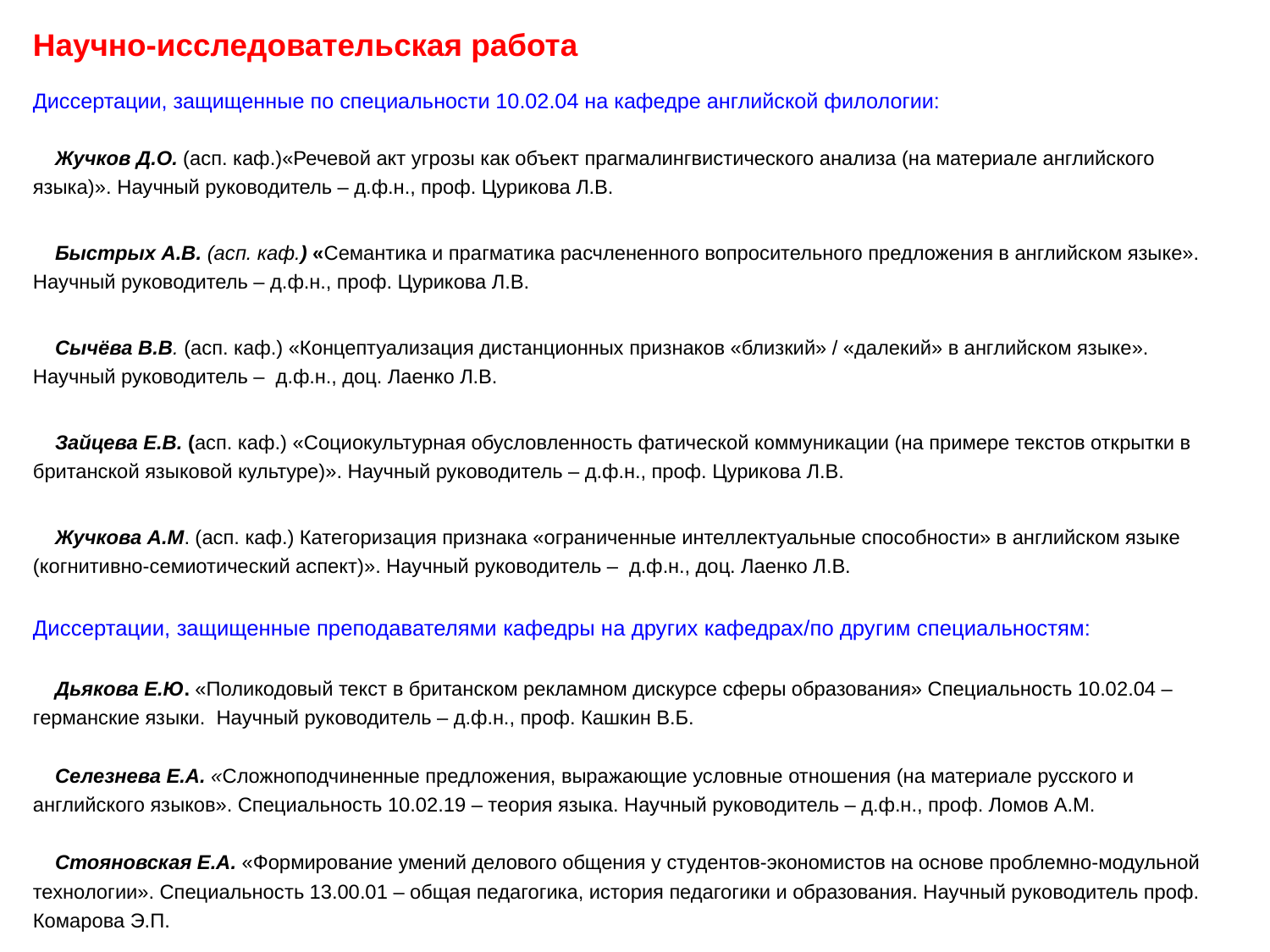

# Научно-исследовательская работа

Диссертации, защищенные по специальности 10.02.04 на кафедре английской филологии:

    Жучков Д.О. (асп. каф.)«Речевой акт угрозы как объект прагмалингвистического анализа (на материале английского языка)». Научный руководитель – д.ф.н., проф. Цурикова Л.В.

    Быстрых А.В. (асп. каф.) «Семантика и прагматика расчлененного вопросительного предложения в английском языке». Научный руководитель – д.ф.н., проф. Цурикова Л.В.

    Сычёва В.В. (асп. каф.) «Концептуализация дистанционных признаков «близкий» / «далекий» в английском языке». Научный руководитель –  д.ф.н., доц. Лаенко Л.В.

    Зайцева Е.В. (асп. каф.) «Социокультурная обусловленность фатической коммуникации (на примере текстов открытки в британской языковой культуре)». Научный руководитель – д.ф.н., проф. Цурикова Л.В.

    Жучкова А.М. (асп. каф.) Категоризация признака «ограниченные интеллектуальные способности» в английском языке (когнитивно-семиотический аспект)». Научный руководитель –  д.ф.н., доц. Лаенко Л.В.

Диссертации, защищенные преподавателями кафедры на других кафедрах/по другим специальностям:

    Дьякова Е.Ю. «Поликодовый текст в британском рекламном дискурсе сферы образования» Специальность 10.02.04 – германские языки.  Научный руководитель – д.ф.н., проф. Кашкин В.Б.

    Селезнева Е.А. «Сложноподчиненные предложения, выражающие условные отношения (на материале русского и английского языков». Специальность 10.02.19 – теория языка. Научный руководитель – д.ф.н., проф. Ломов А.М.

    Стояновская Е.А. «Формирование умений делового общения у студентов-экономистов на основе проблемно-модульной технологии». Специальность 13.00.01 – общая педагогика, история педагогики и образования. Научный руководитель проф. Комарова Э.П.